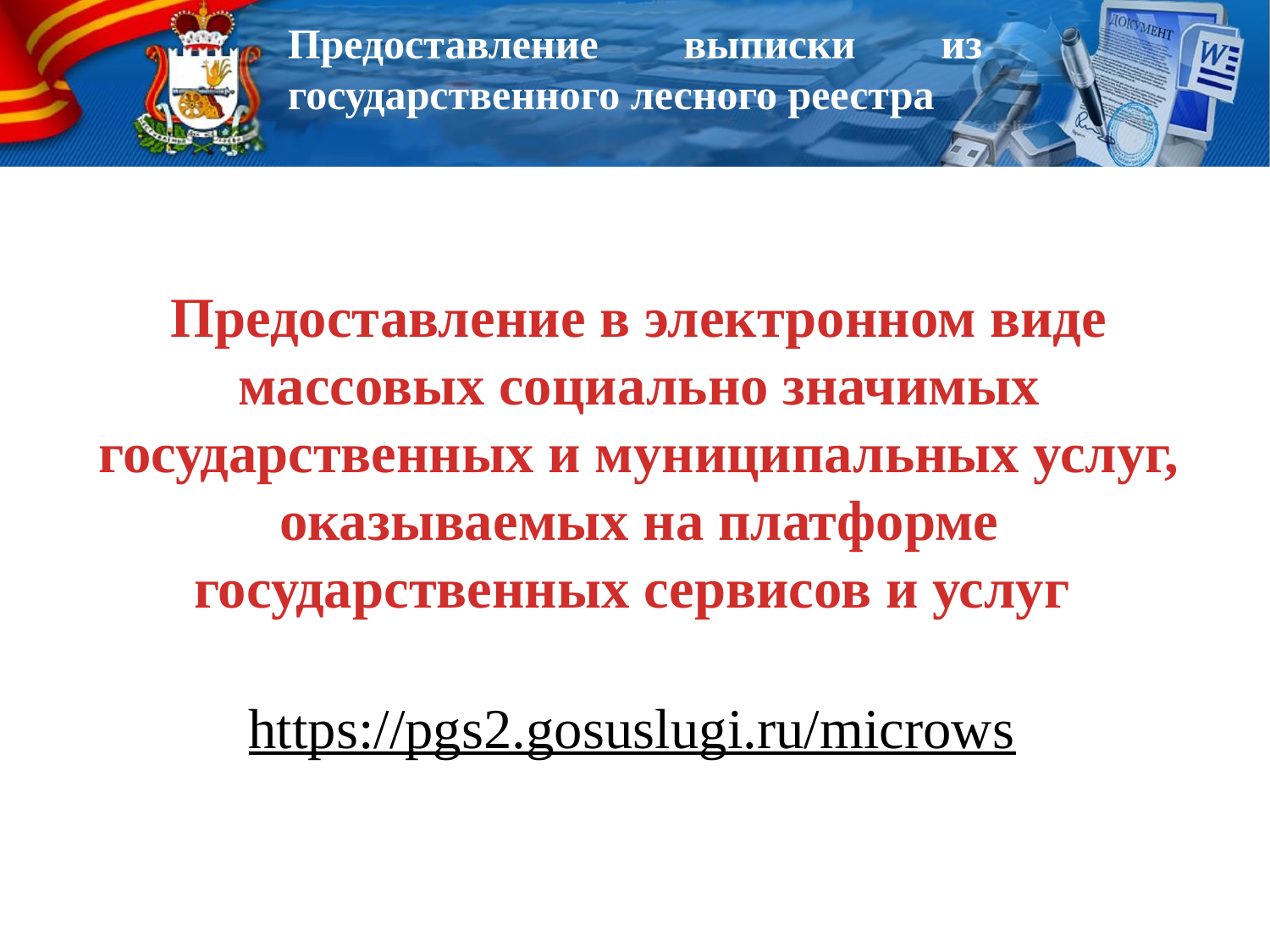

Предоставление выписки из государственного лесного реестра
Предоставление в электронном виде массовых социально значимых государственных и муниципальных услуг, оказываемых на платформе государственных сервисов и услуг
https://pgs2.gosuslugi.ru/microws